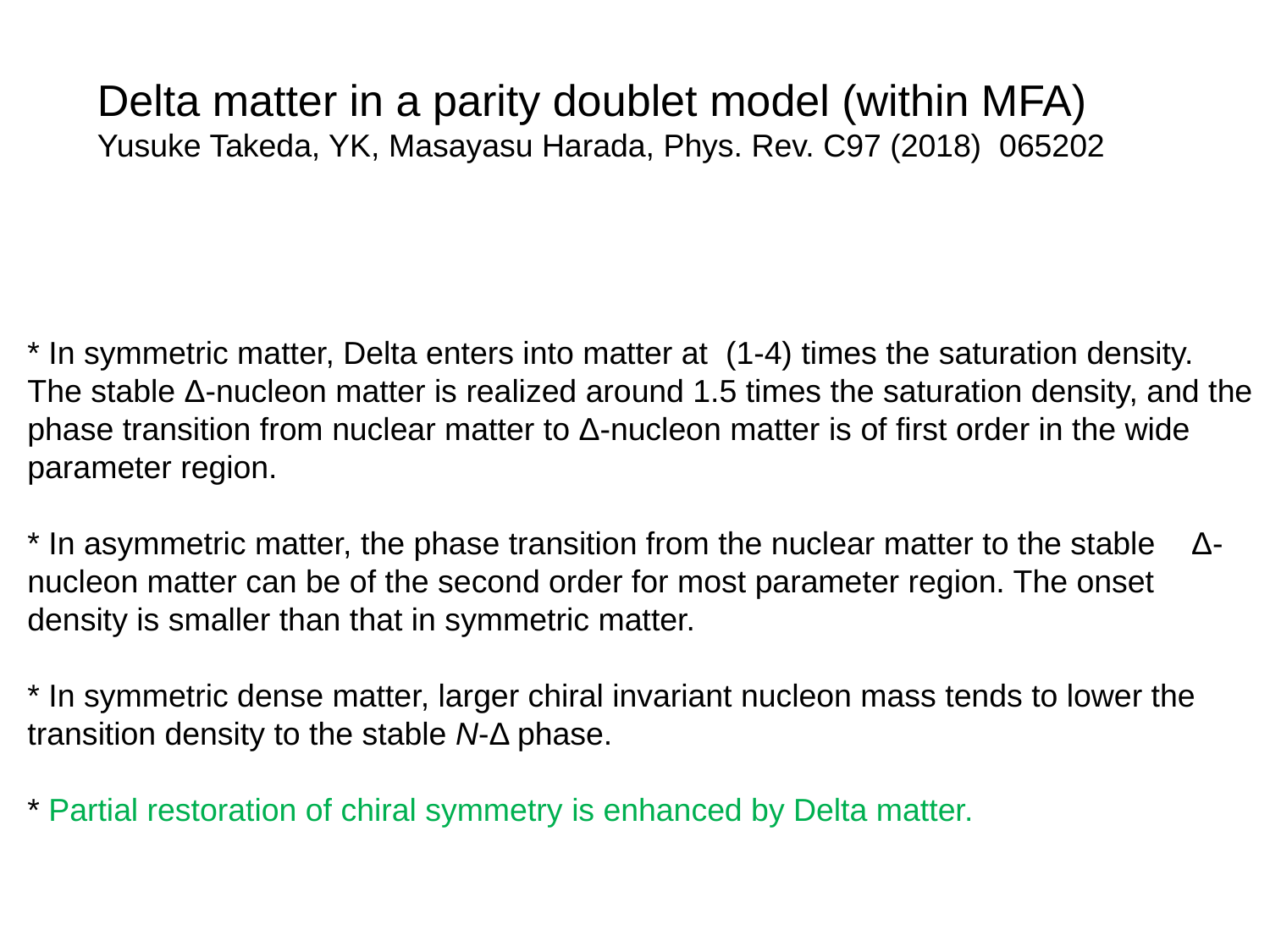

Delta matter in a parity doublet model (within MFA)
Yusuke Takeda, YK, Masayasu Harada, Phys. Rev. C97 (2018)  065202
* In symmetric matter, Delta enters into matter at  (1-4) times the saturation density.
The stable Δ-nucleon matter is realized around 1.5 times the saturation density, and the phase transition from nuclear matter to Δ-nucleon matter is of first order in the wide parameter region.

* In asymmetric matter, the phase transition from the nuclear matter to the stable    Δ-nucleon matter can be of the second order for most parameter region. The onset density is smaller than that in symmetric matter.

* In symmetric dense matter, larger chiral invariant nucleon mass tends to lower the transition density to the stable N-Δ phase.

* Partial restoration of chiral symmetry is enhanced by Delta matter.